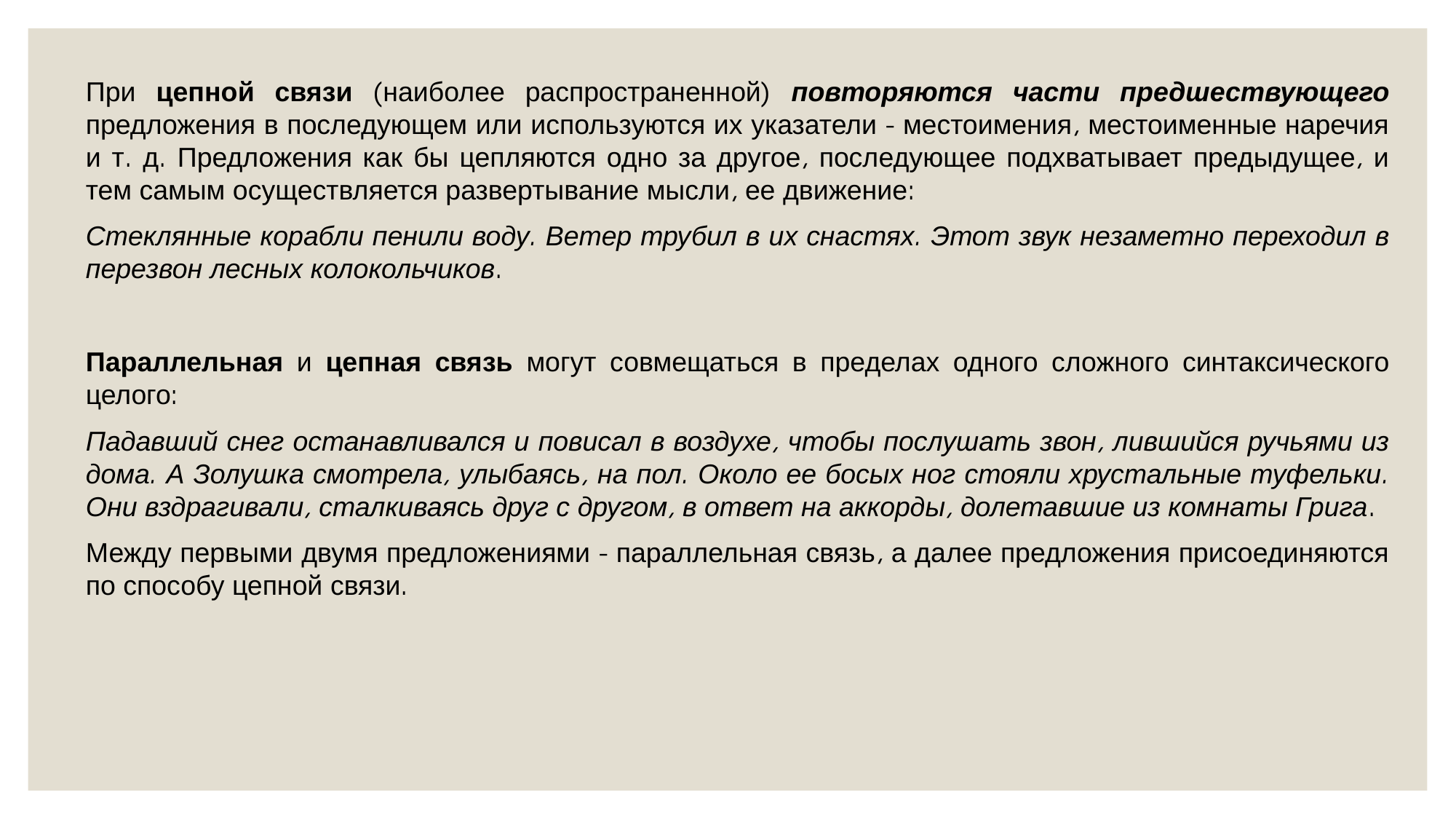

При цепной связи (наиболее распространенной) повторяются части предшествующего предложения в последующем или используются их указатели - местоимения, местоименные наречия и т. д. Предложения как бы цепляются одно за другое, последующее подхватывает предыдущее, и тем самым осуществляется развертывание мысли, ее движение:
Стеклянные корабли пенили воду. Ветер трубил в их снастях. Этот звук незаметно переходил в перезвон лесных колокольчиков.

Параллельная и цепная связь могут совмещаться в пределах одного сложного синтаксического целого:
Падавший снег останавливался и повисал в воздухе, чтобы послушать звон, лившийся ручьями из дома. А Золушка смотрела, улыбаясь, на пол. Около ее босых ног стояли хрустальные туфельки. Они вздрагивали, сталкиваясь друг с другом, в ответ на аккорды, долетавшие из комнаты Грига.
Между первыми двумя предложениями - параллельная связь, а далее предложения присоединяются по способу цепной связи.